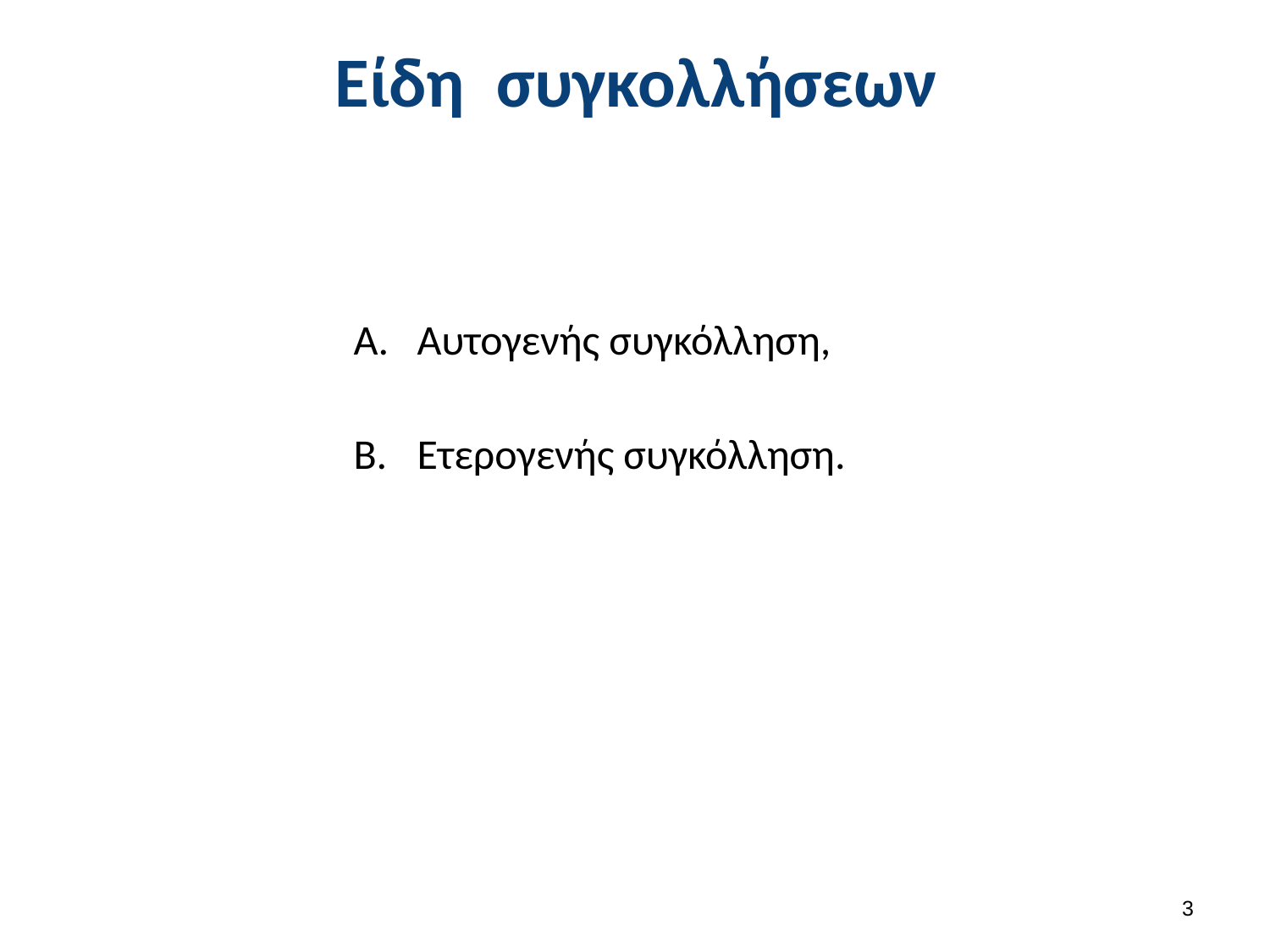

# Είδη  συγκολλήσεων
Αυτογενής συγκόλληση,
Ετερογενής συγκόλληση.
3